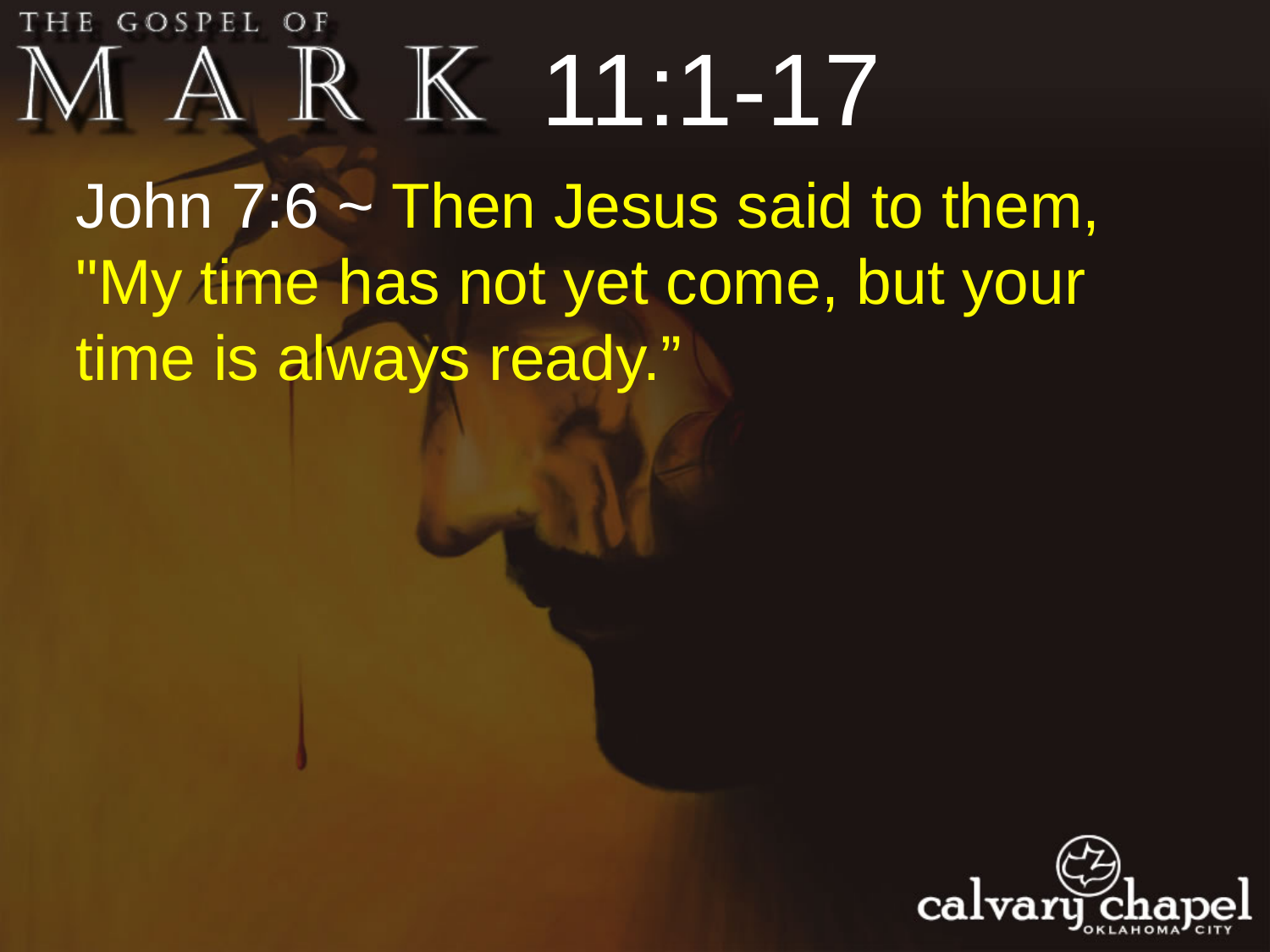

11:1-17
John 7:6 ~ Then Jesus said to them, "My time has not yet come, but your time is always ready.”